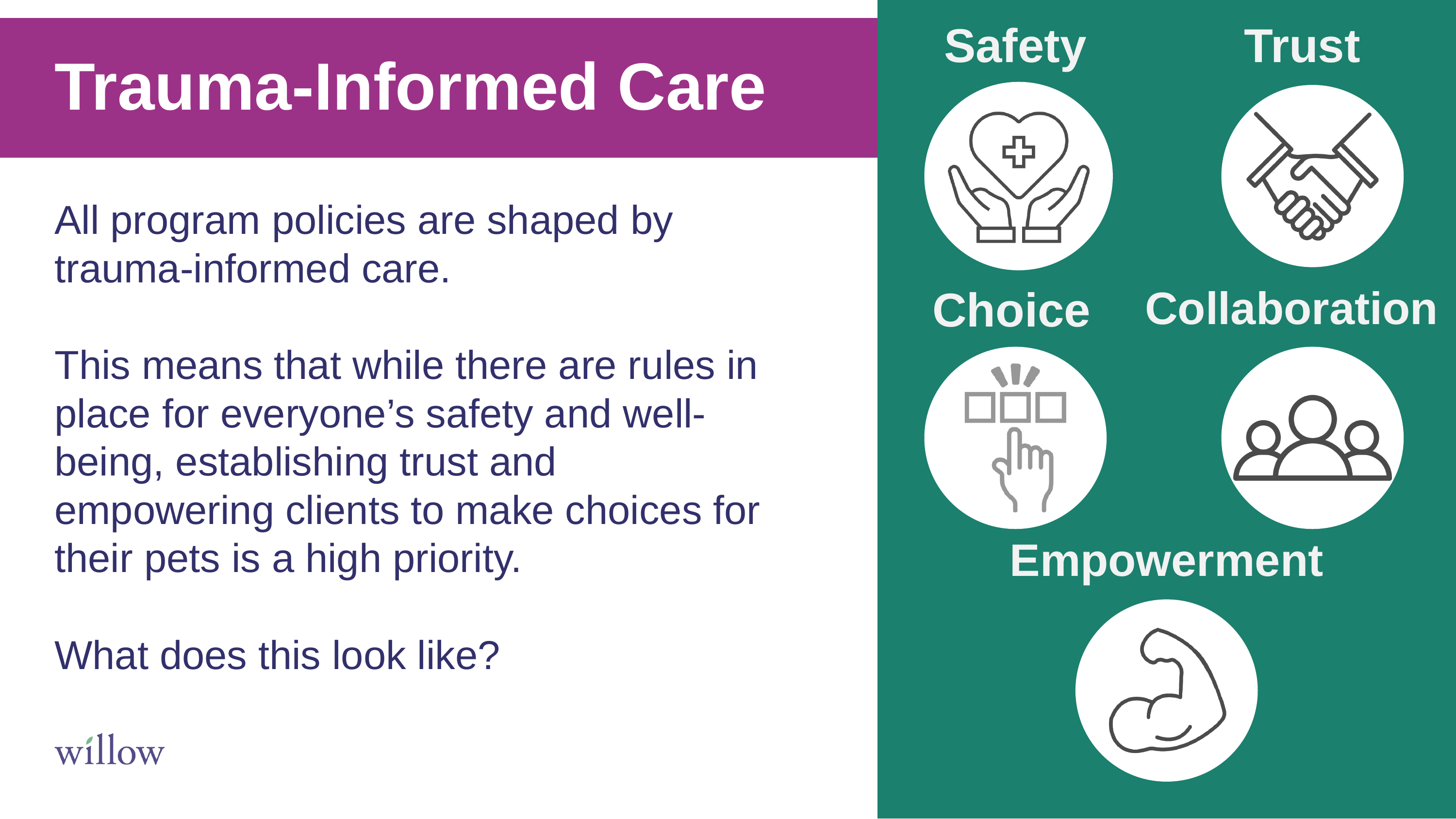

Safety
Trust

Trauma-Informed Care

All program policies are shaped by trauma-informed care.

This means that while there are rules in place for everyone’s safety and well-being, establishing trust and empowering clients to make choices for their pets is a high priority.

What does this look like?

Choice
Collaboration

Empowerment